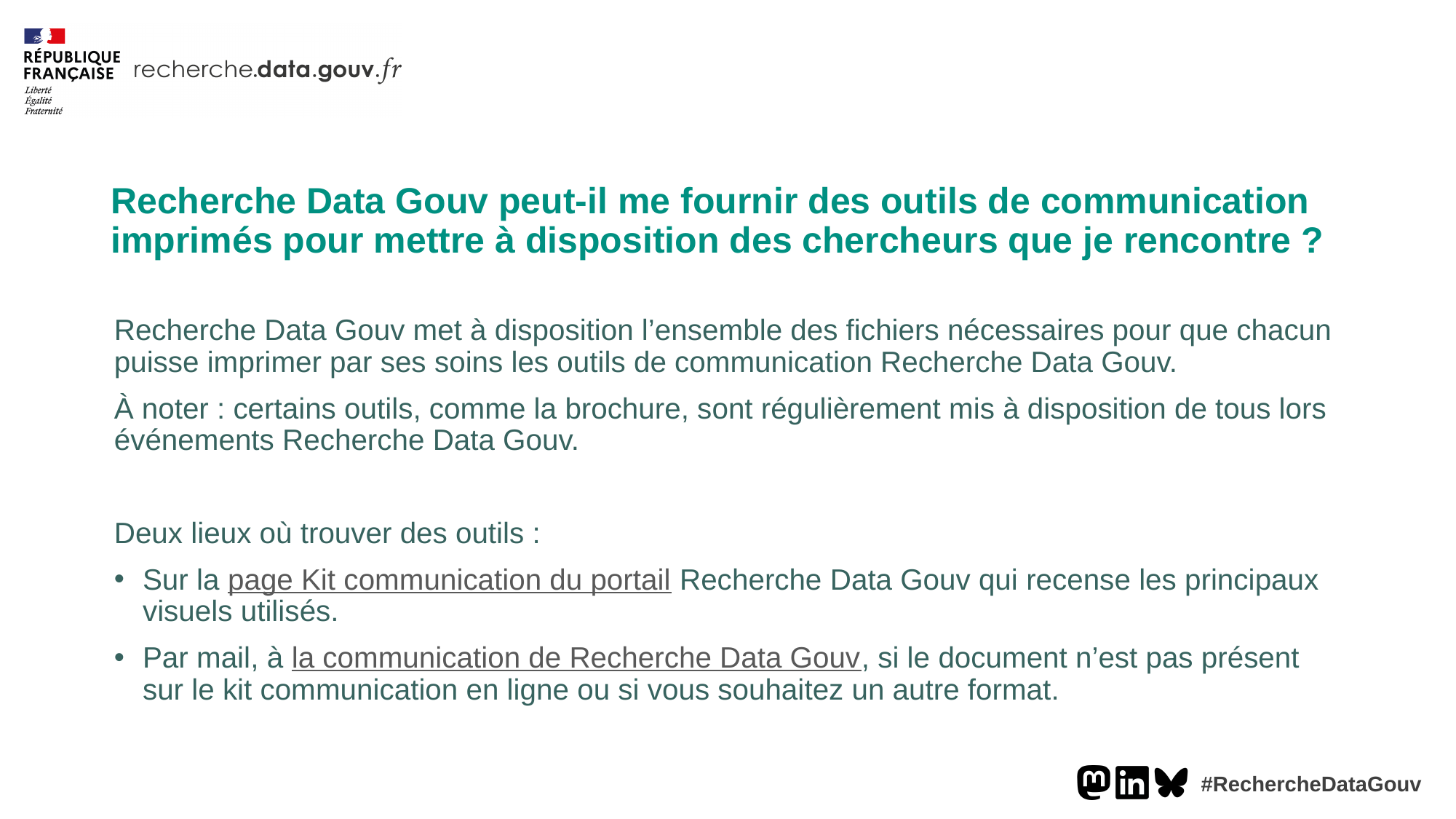

Recherche Data Gouv peut-il me fournir des outils de communication imprimés pour mettre à disposition des chercheurs que je rencontre ?
Recherche Data Gouv met à disposition l’ensemble des fichiers nécessaires pour que chacun puisse imprimer par ses soins les outils de communication Recherche Data Gouv.
À noter : certains outils, comme la brochure, sont régulièrement mis à disposition de tous lors événements Recherche Data Gouv.

Deux lieux où trouver des outils :
Sur la page Kit communication du portail Recherche Data Gouv qui recense les principaux visuels utilisés.
Par mail, à la communication de Recherche Data Gouv, si le document n’est pas présent sur le kit communication en ligne ou si vous souhaitez un autre format.